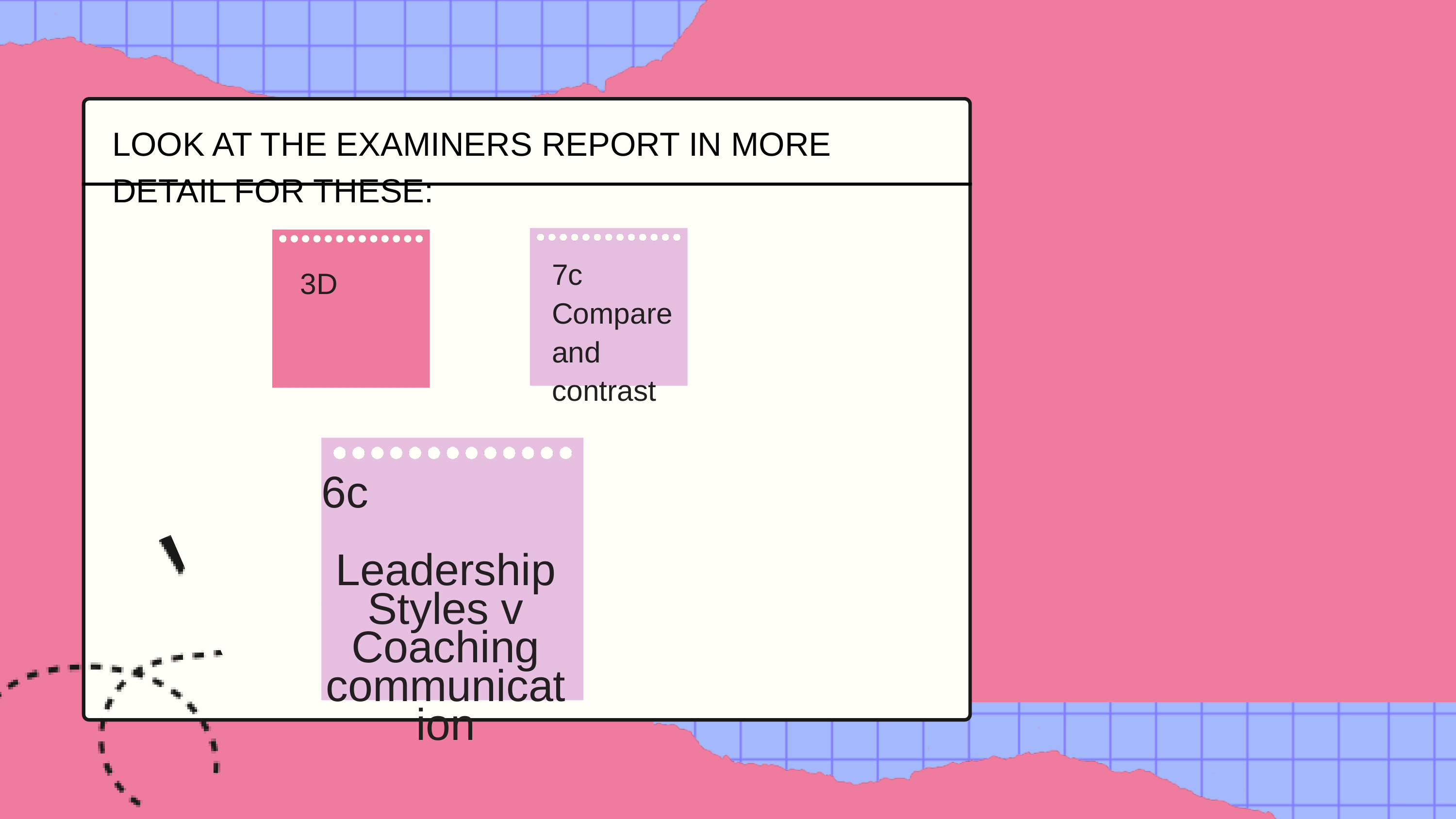

LOOK AT THE EXAMINERS REPORT IN MORE DETAIL FOR THESE:

7c
Compare and contrast
3D

6c

Leadership Styles v Coaching communication